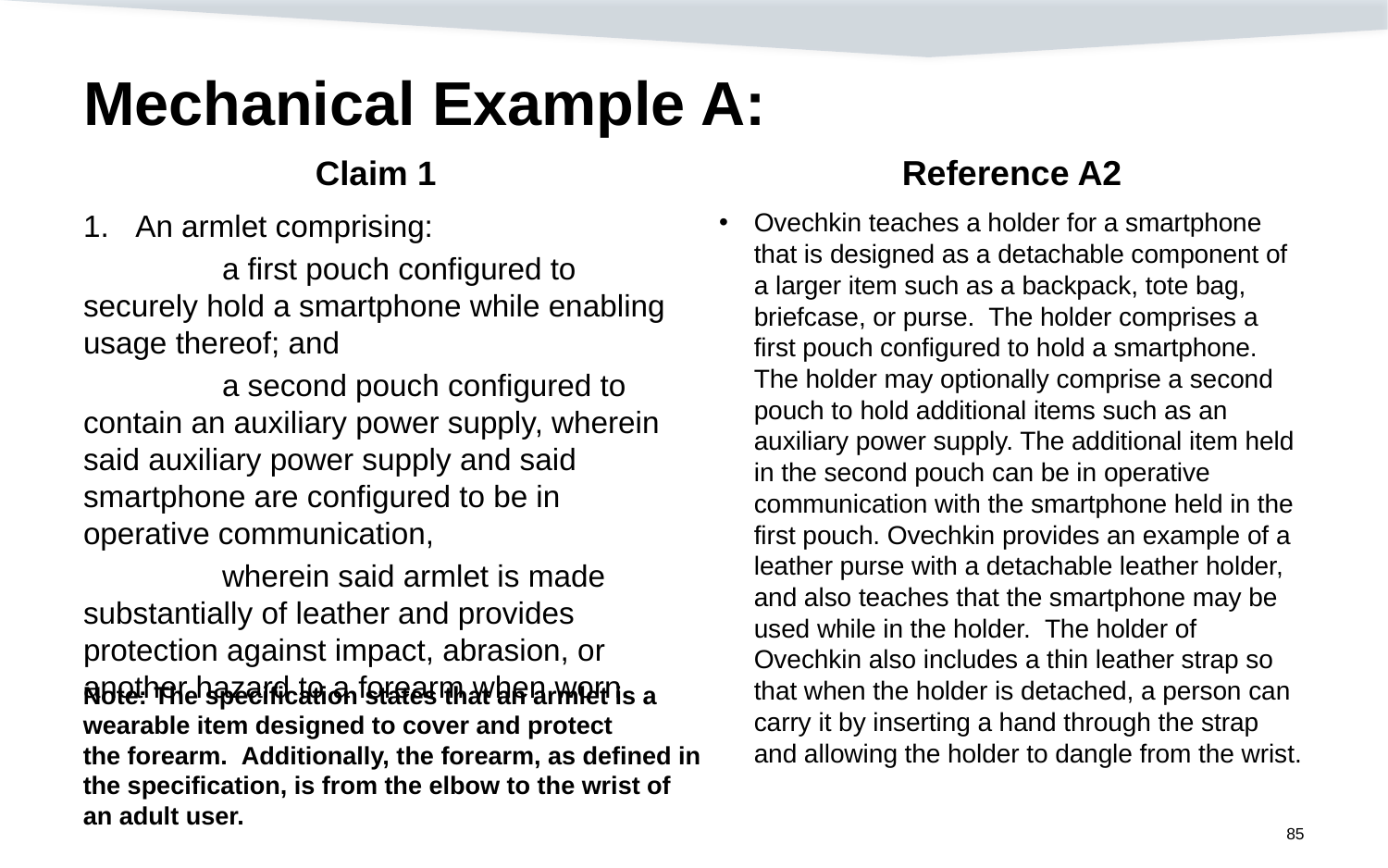

# Mechanical Example A:
Claim 1
Reference A2
An armlet comprising:
	a first pouch configured to securely hold a smartphone while enabling usage thereof; and
	a second pouch configured to contain an auxiliary power supply, wherein said auxiliary power supply and said smartphone are configured to be in operative communication,
	wherein said armlet is made substantially of leather and provides protection against impact, abrasion, or another hazard to a forearm when worn.
Ovechkin teaches a holder for a smartphone that is designed as a detachable component of a larger item such as a backpack, tote bag, briefcase, or purse.  The holder comprises a first pouch configured to hold a smartphone. The holder may optionally comprise a second pouch to hold additional items such as an auxiliary power supply. The additional item held in the second pouch can be in operative communication with the smartphone held in the first pouch. Ovechkin provides an example of a leather purse with a detachable leather holder, and also teaches that the smartphone may be used while in the holder.  The holder of Ovechkin also includes a thin leather strap so that when the holder is detached, a person can carry it by inserting a hand through the strap and allowing the holder to dangle from the wrist.
Note: The specification states that an armlet is a wearable item designed to cover and protect the forearm.  Additionally, the forearm, as defined in the specification, is from the elbow to the wrist of an adult user.
85